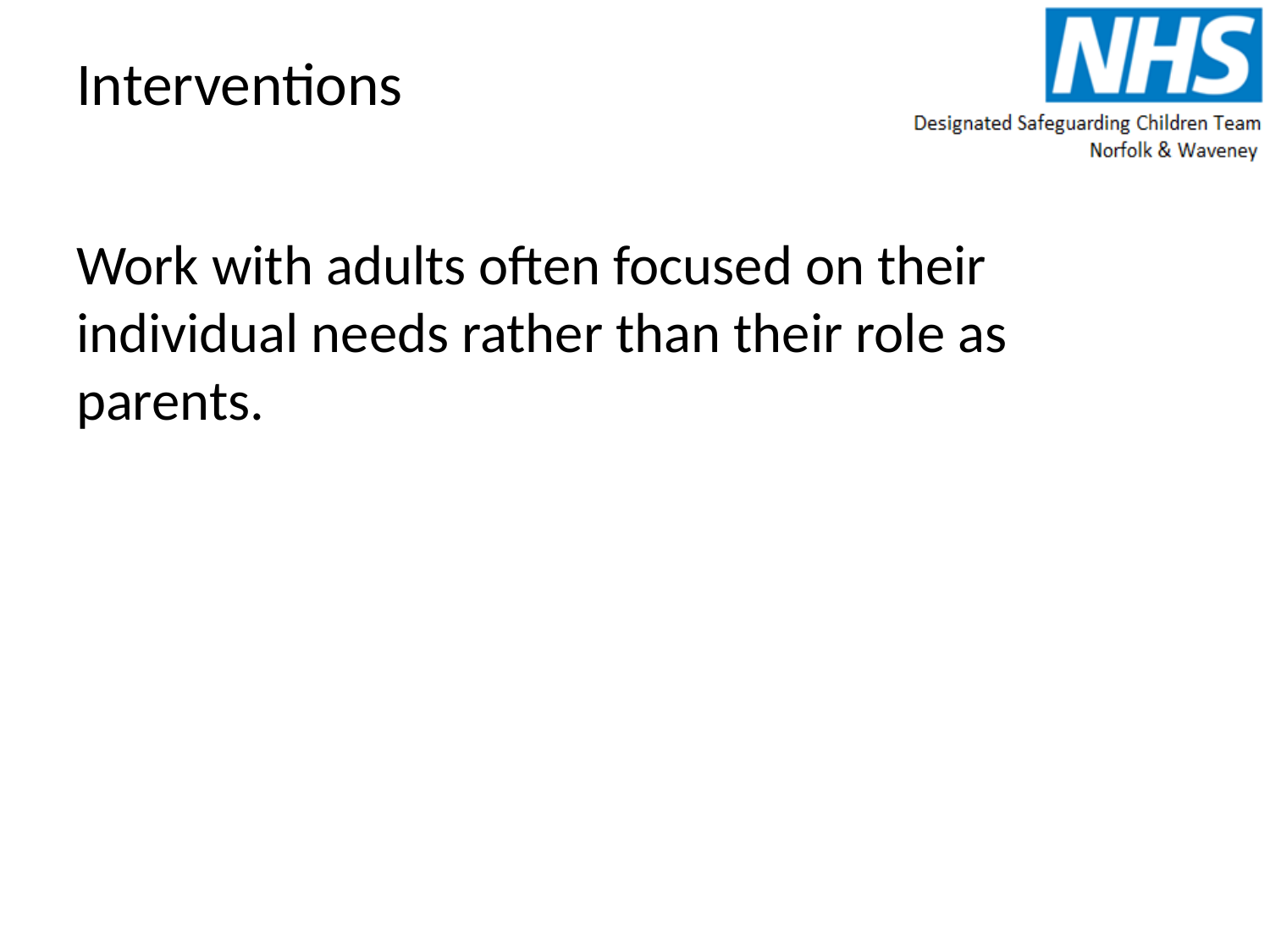

# Interventions
Work with adults often focused on their individual needs rather than their role as parents.